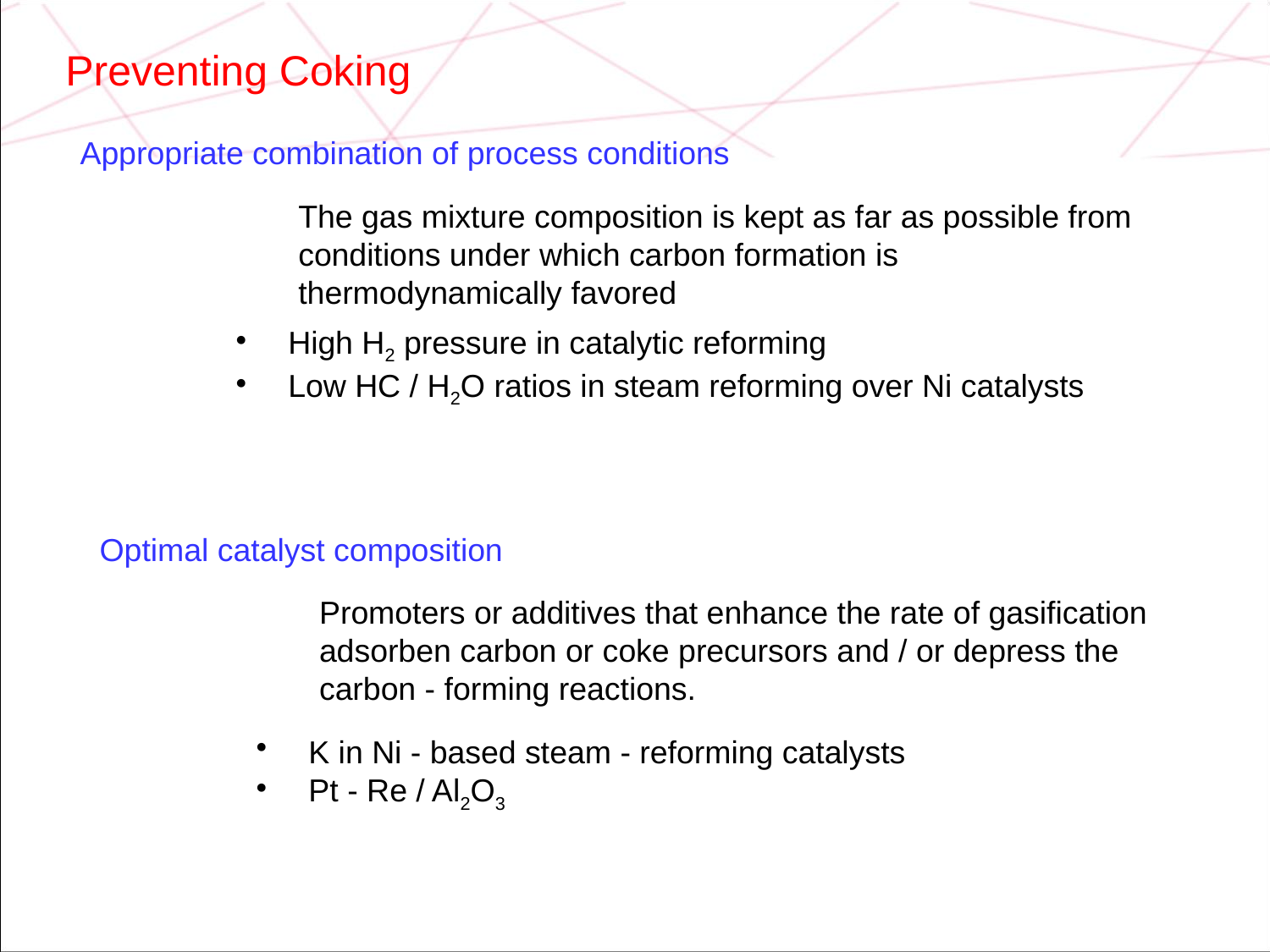

Preventing Coking
Appropriate combination of process conditions
The gas mixture composition is kept as far as possible from conditions under which carbon formation is thermodynamically favored
High H2 pressure in catalytic reforming
Low HC / H2O ratios in steam reforming over Ni catalysts
Optimal catalyst composition
Promoters or additives that enhance the rate of gasification adsorben carbon or coke precursors and / or depress the carbon - forming reactions.
K in Ni - based steam - reforming catalysts
Pt - Re / Al2O3